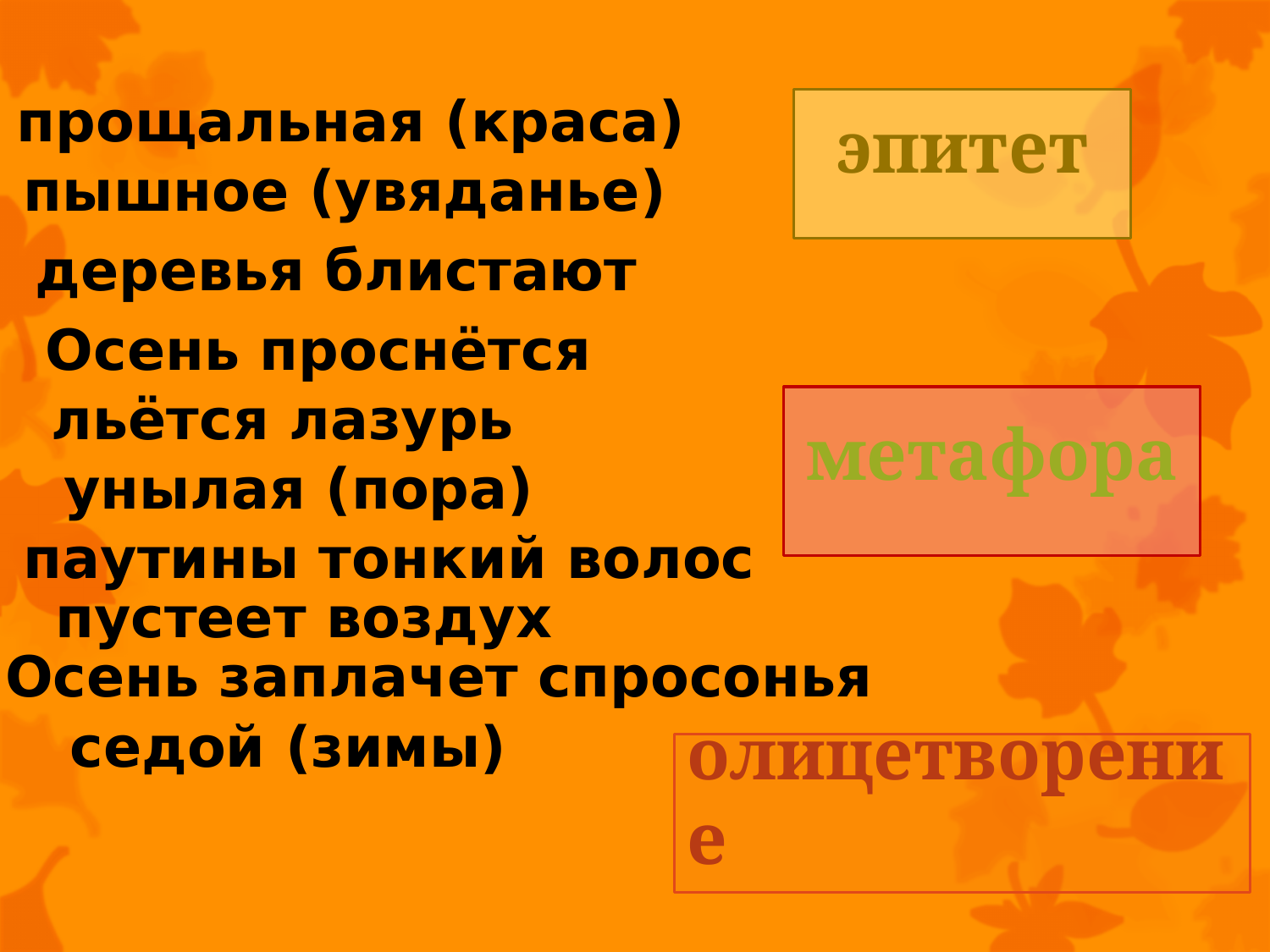

прощальная (краса)
эпитет

пышное (увяданье)
деревья блистают
Осень проснётся
льётся лазурь
метафора

унылая (пора)
паутины тонкий волос
пустеет воздух
Осень заплачет спросонья
седой (зимы)
олицетворение